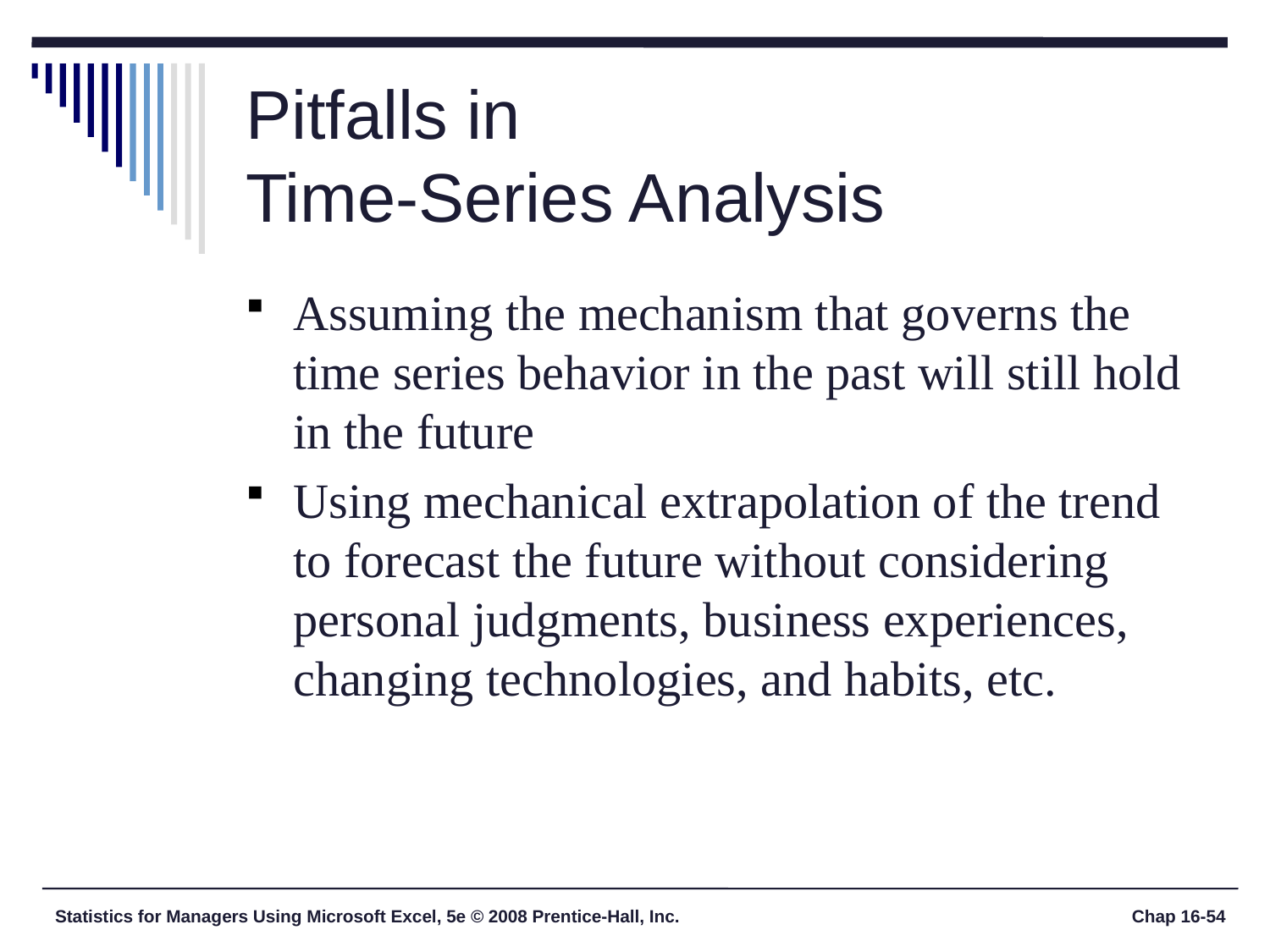

# Pitfalls in Time-Series Analysis
Assuming the mechanism that governs the time series behavior in the past will still hold in the future
Using mechanical extrapolation of the trend to forecast the future without considering personal judgments, business experiences, changing technologies, and habits, etc.
Statistics for Managers Using Microsoft Excel, 5e © 2008 Prentice-Hall, Inc.

Chap 16-54